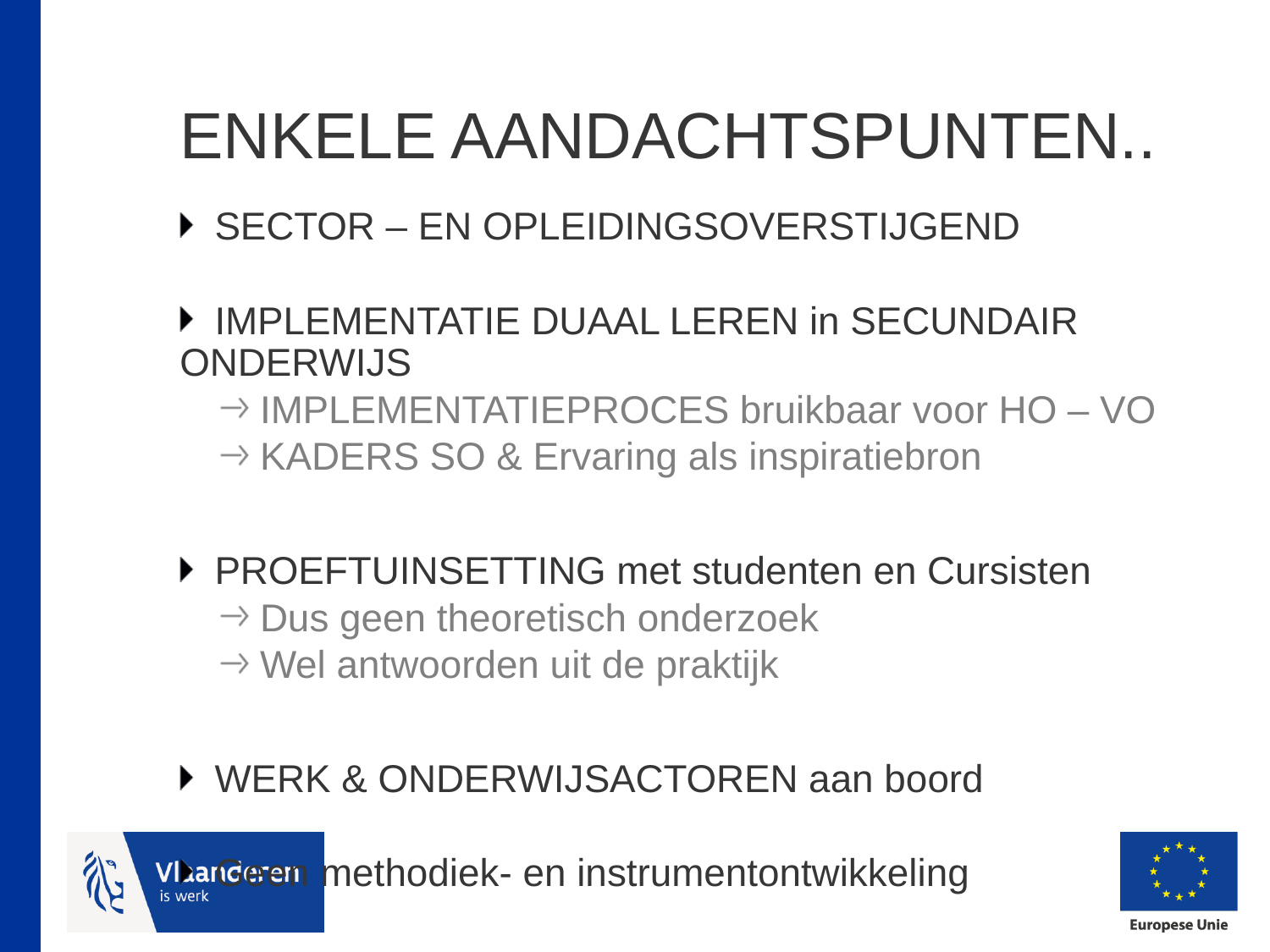

# ENKELE AANDACHTSPUNTEN..
SECTOR – EN OPLEIDINGSOVERSTIJGEND

IMPLEMENTATIE DUAAL LEREN in SECUNDAIR ONDERWIJS
IMPLEMENTATIEPROCES bruikbaar voor HO – VO
KADERS SO & Ervaring als inspiratiebron

PROEFTUINSETTING met studenten en Cursisten
Dus geen theoretisch onderzoek
Wel antwoorden uit de praktijk

WERK & ONDERWIJSACTOREN aan boord

Geen methodiek- en instrumentontwikkeling